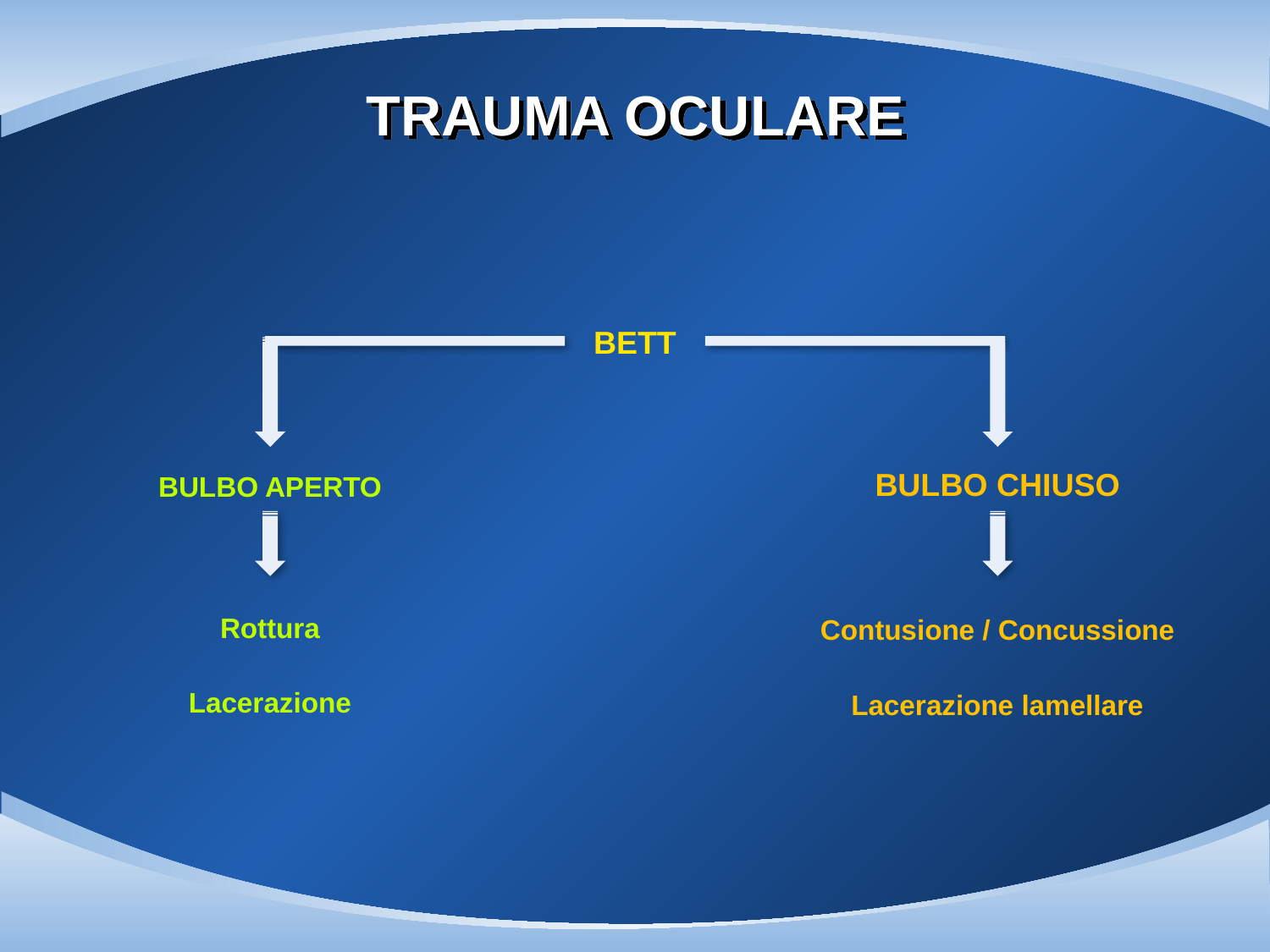

TRAUMA OCULARE
BETT

BULBO CHIUSO
BULBO APERTO

Rottura
Contusione / Concussione
Lacerazione
Lacerazione lamellare